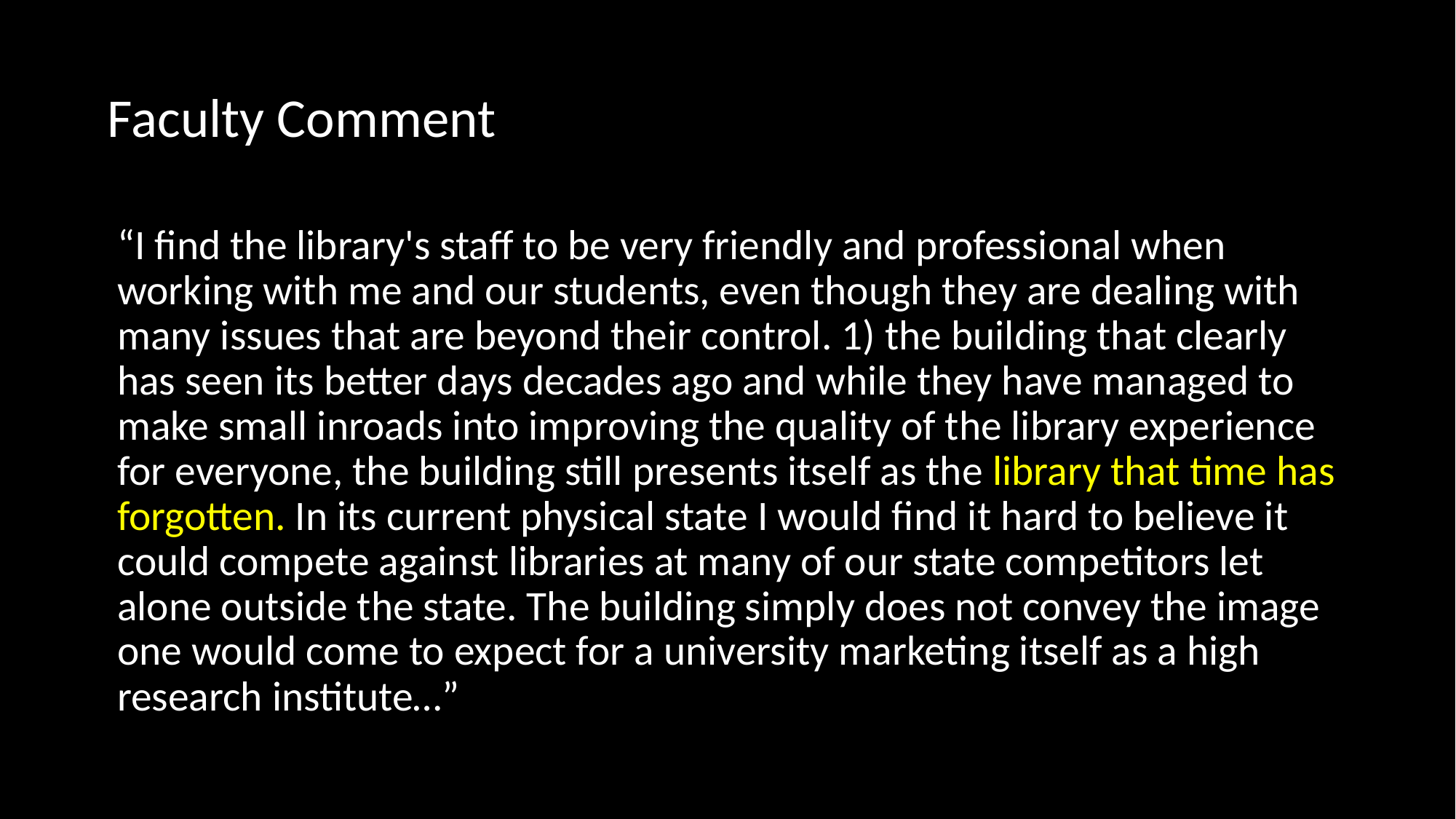

# Faculty Comment
“I find the library's staff to be very friendly and professional when working with me and our students, even though they are dealing with many issues that are beyond their control. 1) the building that clearly has seen its better days decades ago and while they have managed to make small inroads into improving the quality of the library experience for everyone, the building still presents itself as the library that time has forgotten. In its current physical state I would find it hard to believe it could compete against libraries at many of our state competitors let alone outside the state. The building simply does not convey the image one would come to expect for a university marketing itself as a high research institute…”